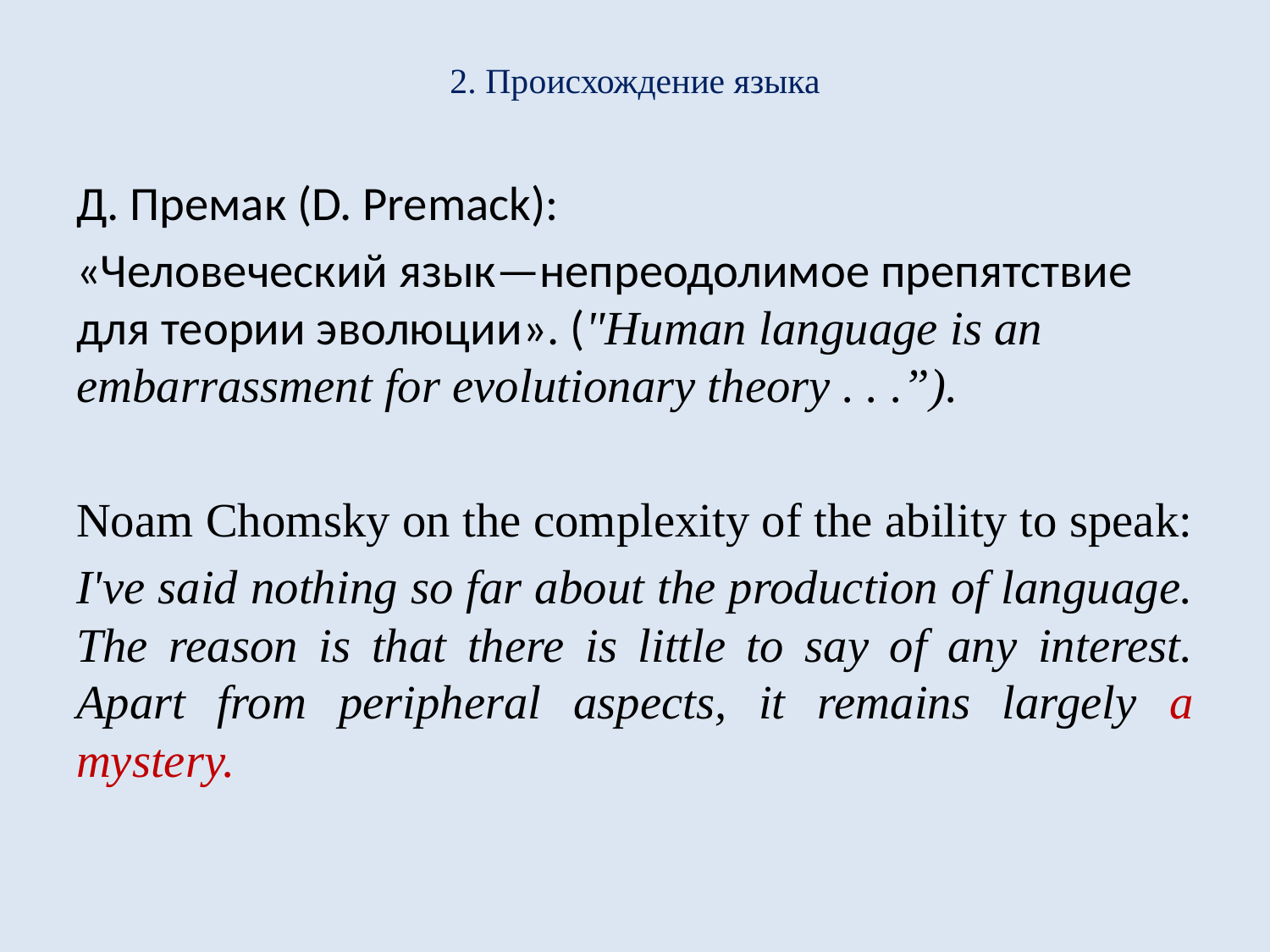

# 2. Происхождение языка
Д. Премак (D. Premack):
«Человеческий язык—непреодолимое препятствие для теории эволюции». ("Human language is an embarrassment for evolutionary theory . . .”).

Noam Chomsky on the complexity of the ability to speak:
I've said nothing so far about the production of language. The reason is that there is little to say of any interest. Apart from peripheral aspects, it remains largely a mystery.